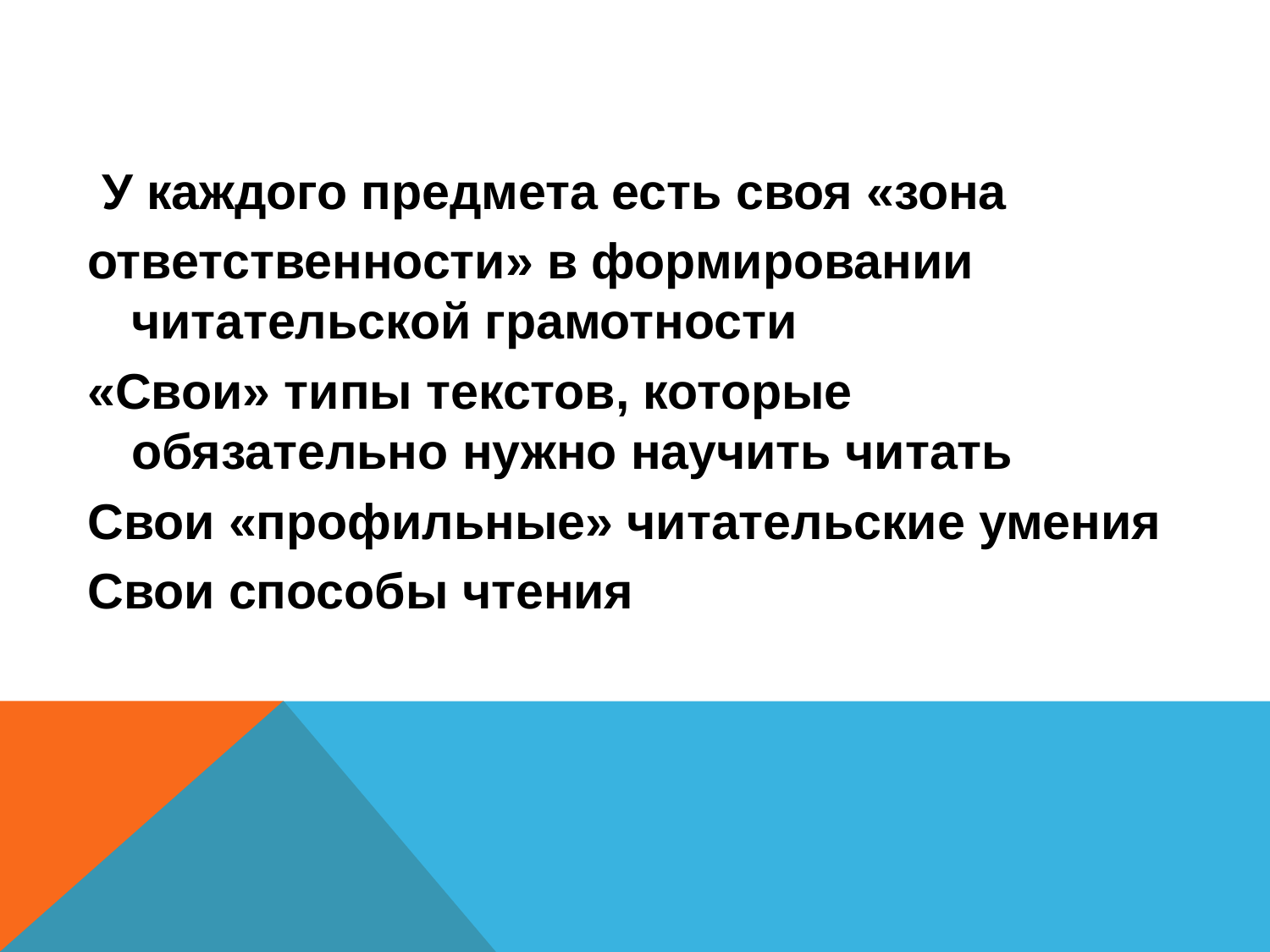

У каждого предмета есть своя «зона
ответственности» в формировании читательской грамотности
«Свои» типы текстов, которые обязательно нужно научить читать
Свои «профильные» читательские умения
Свои способы чтения